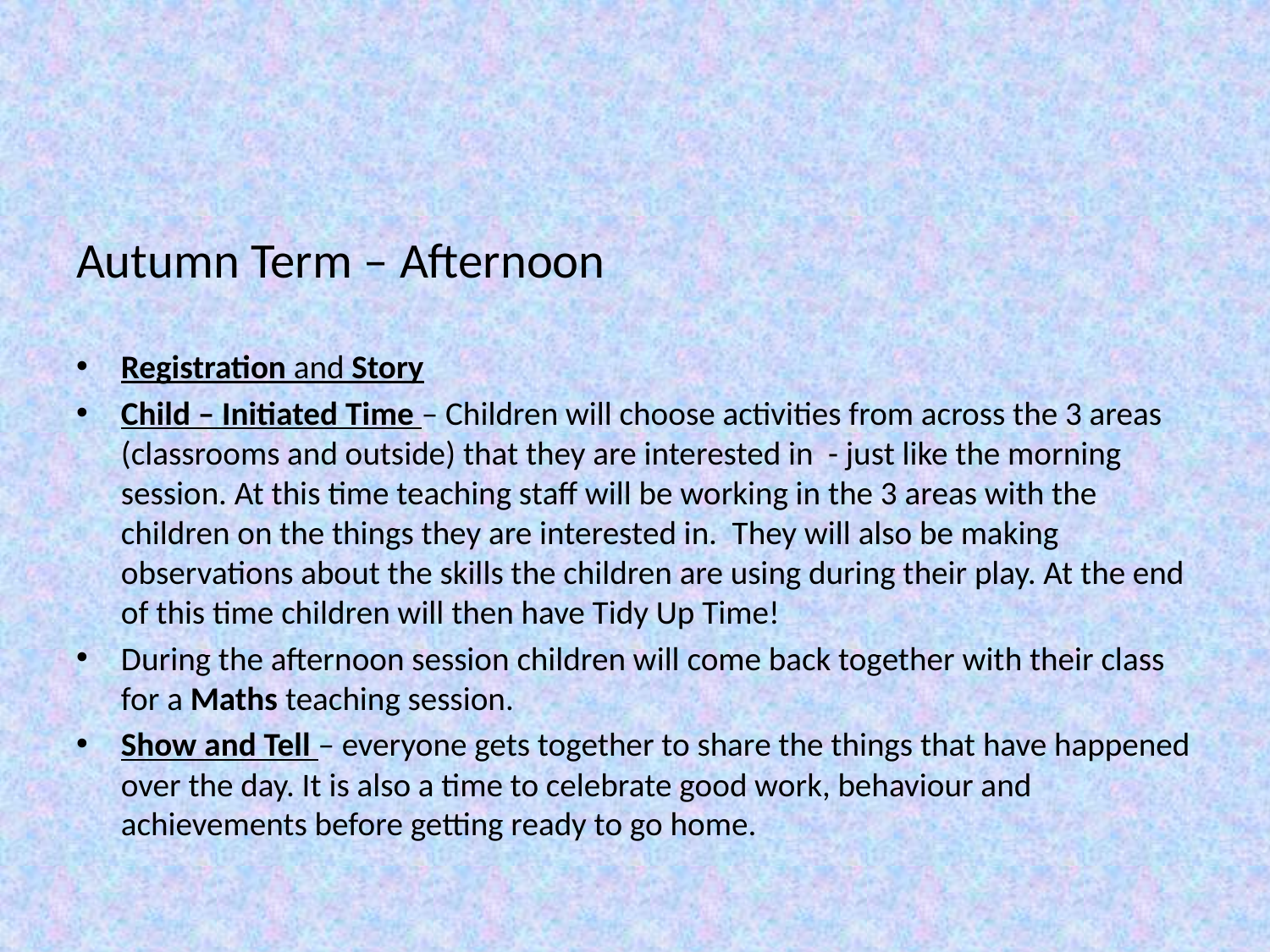

#
Autumn Term – Afternoon

Registration and Story
Child – Initiated Time – Children will choose activities from across the 3 areas (classrooms and outside) that they are interested in  - just like the morning session. At this time teaching staff will be working in the 3 areas with the children on the things they are interested in.  They will also be making observations about the skills the children are using during their play. At the end of this time children will then have Tidy Up Time!
During the afternoon session children will come back together with their class for a Maths teaching session.
Show and Tell – everyone gets together to share the things that have happened over the day. It is also a time to celebrate good work, behaviour and achievements before getting ready to go home.